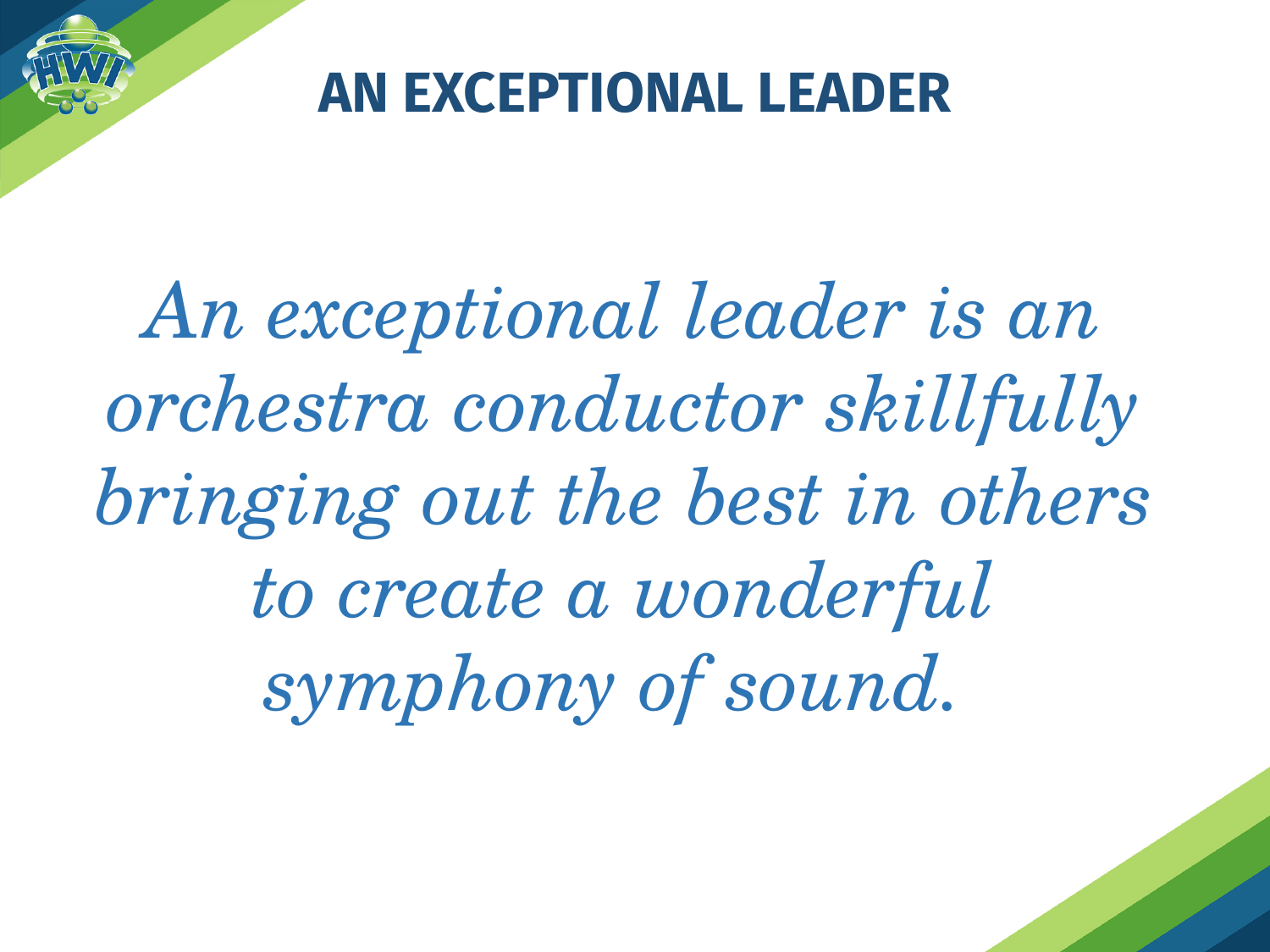

# An Exceptional Leader
An exceptional leader is an orchestra conductor skillfully bringing out the best in others to create a wonderful symphony of sound.